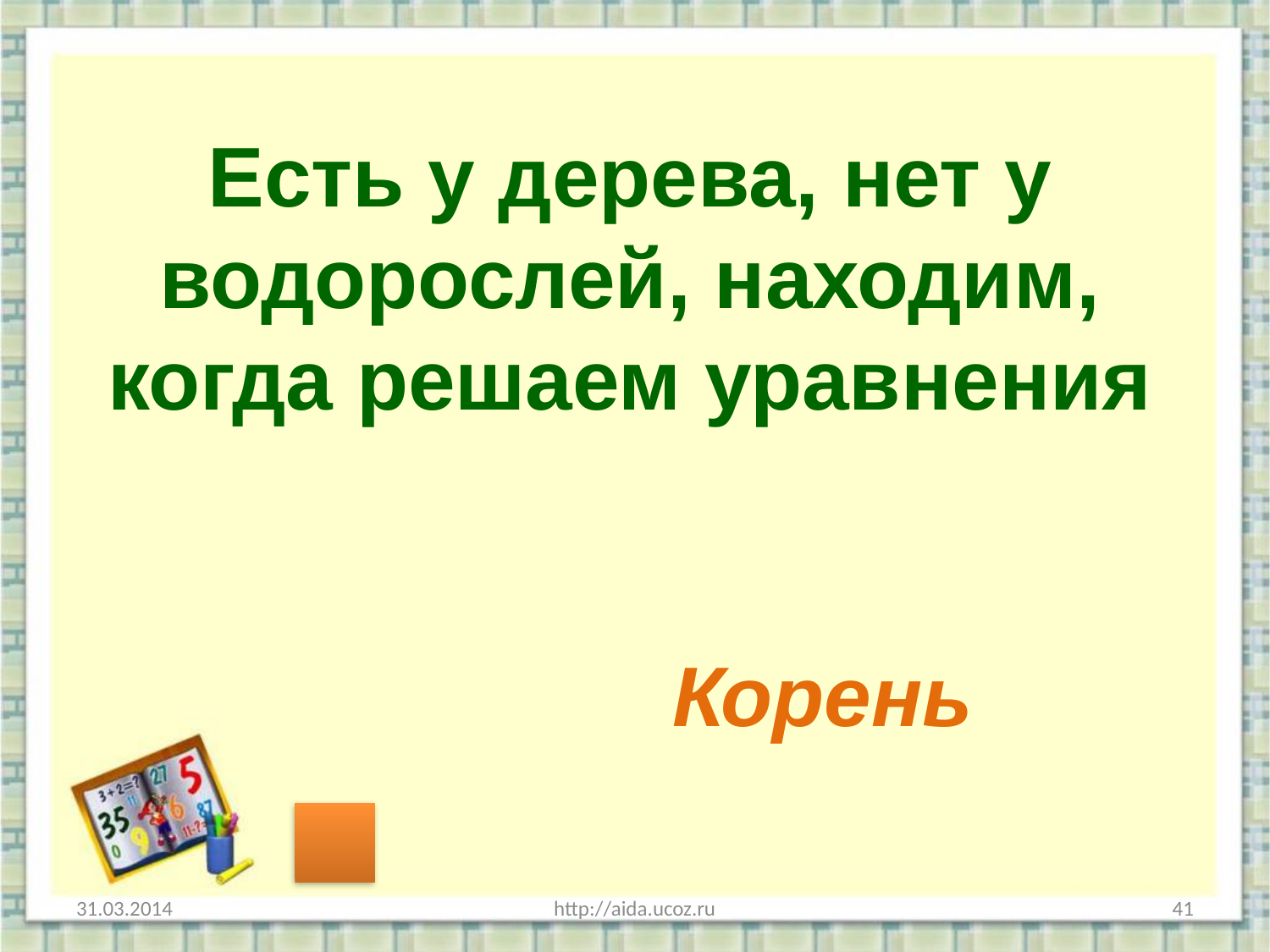

Есть у дерева, нет у водорослей, находим, когда решаем уравнения
Корень

31.03.2014
http://aida.ucoz.ru
41